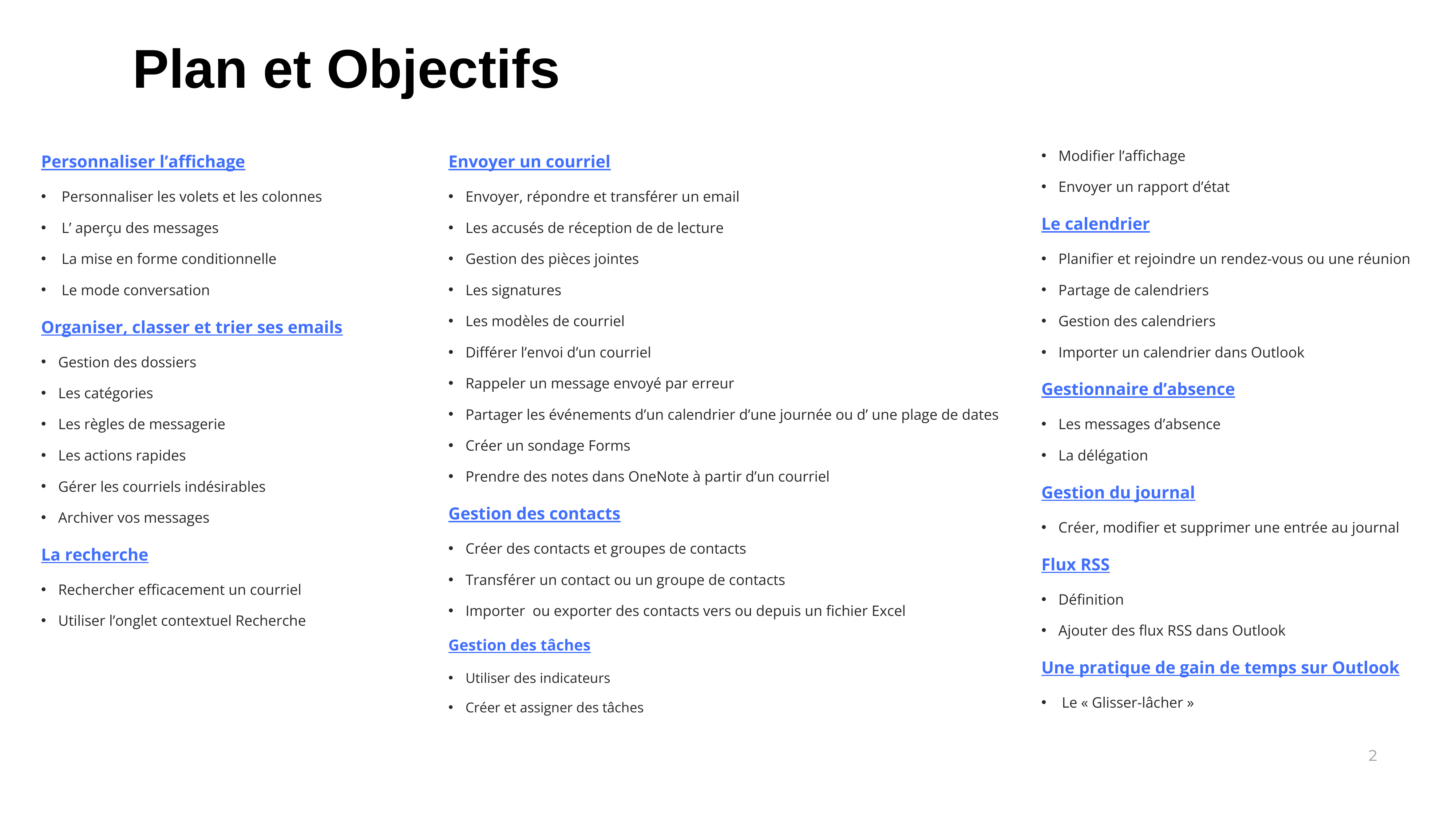

Plan et Objectifs
Personnaliser l’affichage
Personnaliser les volets et les colonnes
L’ aperçu des messages
La mise en forme conditionnelle
Le mode conversation
Organiser, classer et trier ses emails
Gestion des dossiers
Les catégories
Les règles de messagerie
Les actions rapides
Gérer les courriels indésirables
Archiver vos messages
La recherche
Rechercher efficacement un courriel
Utiliser l’onglet contextuel Recherche

Envoyer un courriel
Envoyer, répondre et transférer un email
Les accusés de réception de de lecture
Gestion des pièces jointes
Les signatures
Les modèles de courriel
Différer l’envoi d’un courriel
Rappeler un message envoyé par erreur
Partager les événements d’un calendrier d’une journée ou d’ une plage de dates
Créer un sondage Forms
Prendre des notes dans OneNote à partir d’un courriel
Gestion des contacts
Créer des contacts et groupes de contacts
Transférer un contact ou un groupe de contacts
Importer  ou exporter des contacts vers ou depuis un fichier Excel
Gestion des tâches
Utiliser des indicateurs
Créer et assigner des tâches

Modifier l’affichage
Envoyer un rapport d’état
Le calendrier
Planifier et rejoindre un rendez-vous ou une réunion
Partage de calendriers
Gestion des calendriers
Importer un calendrier dans Outlook
Gestionnaire d’absence
Les messages d’absence
La délégation
Gestion du journal
Créer, modifier et supprimer une entrée au journal
Flux RSS
Définition
Ajouter des flux RSS dans Outlook
Une pratique de gain de temps sur Outlook
Le « Glisser-lâcher »
2